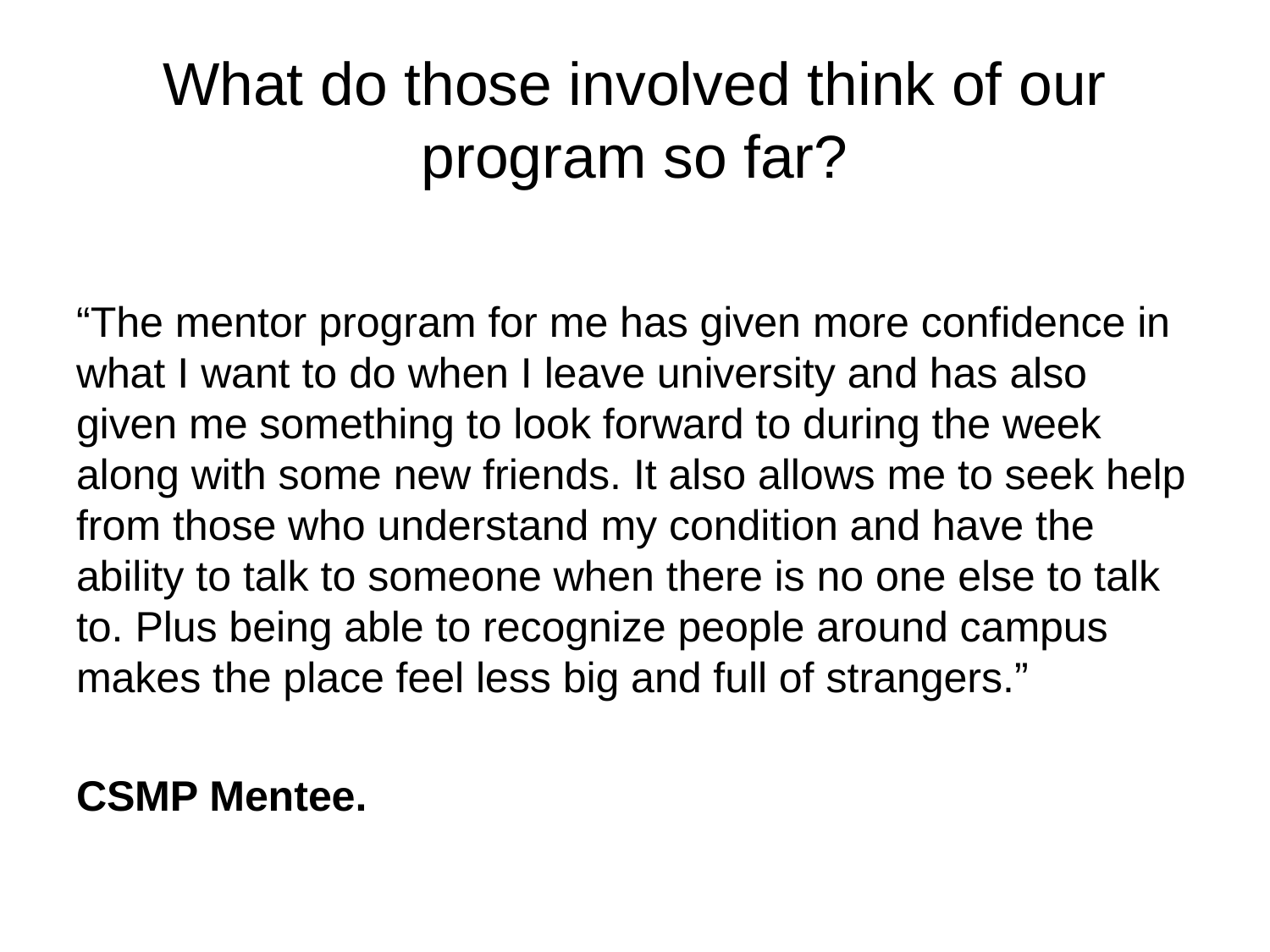

# What do those involved think of our program so far?

“The mentor program for me has given more confidence in what I want to do when I leave university and has also given me something to look forward to during the week along with some new friends. It also allows me to seek help from those who understand my condition and have the ability to talk to someone when there is no one else to talk to. Plus being able to recognize people around campus makes the place feel less big and full of strangers.”

CSMP Mentee.